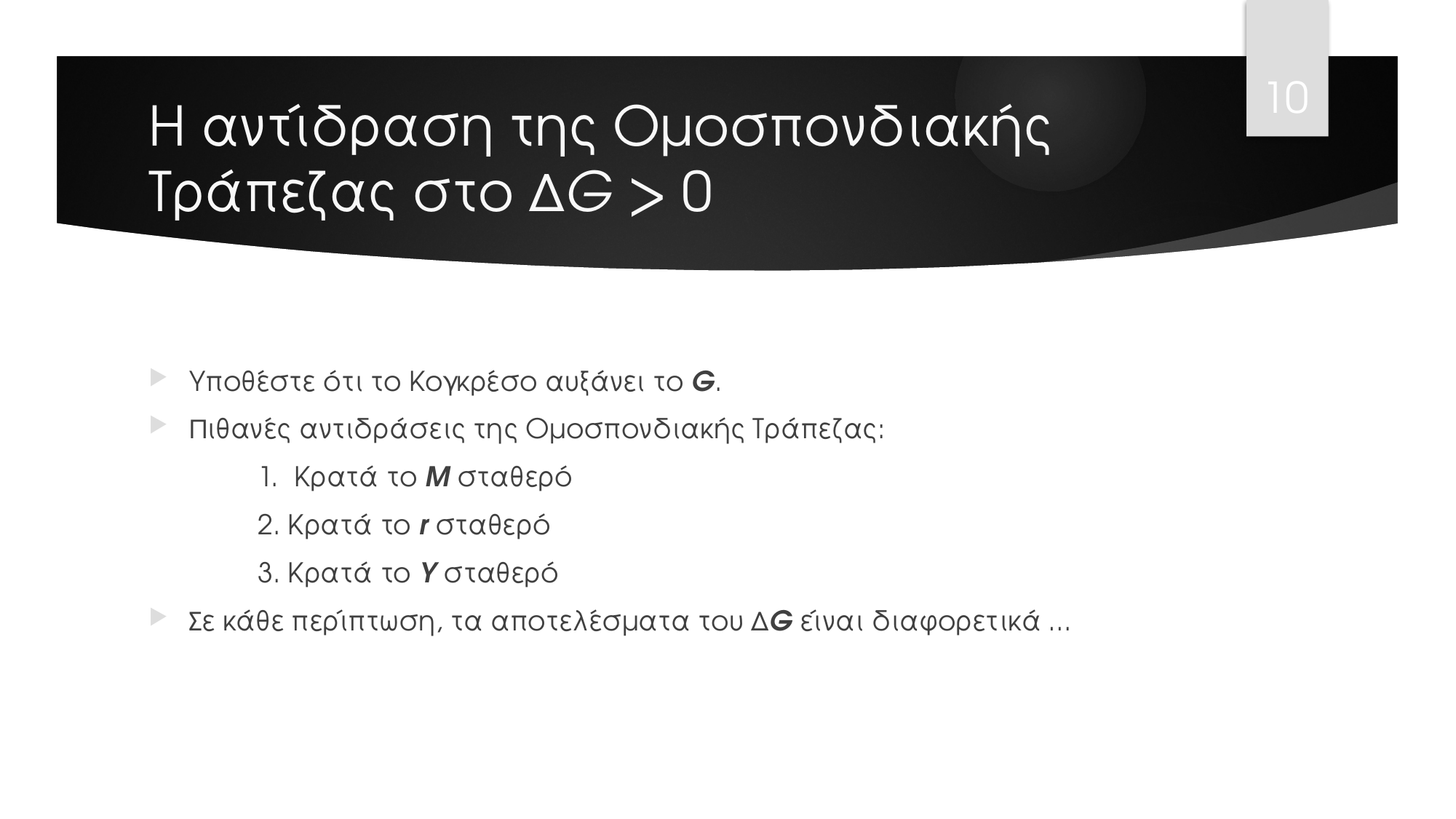

10
# Η αντίδραση της Ομοσπονδιακής Τράπεζας στο ΔG > 0
Υποθέστε ότι το Κογκρέσο αυξάνει το G.
Πιθανές αντιδράσεις της Ομοσπονδιακής Τράπεζας:
	1.  Κρατά το Μ σταθερό
	2. Κρατά το r σταθερό
	3. Κρατά το Y σταθερό
Σε κάθε περίπτωση, τα αποτελέσματα του ΔG είναι διαφορετικά …